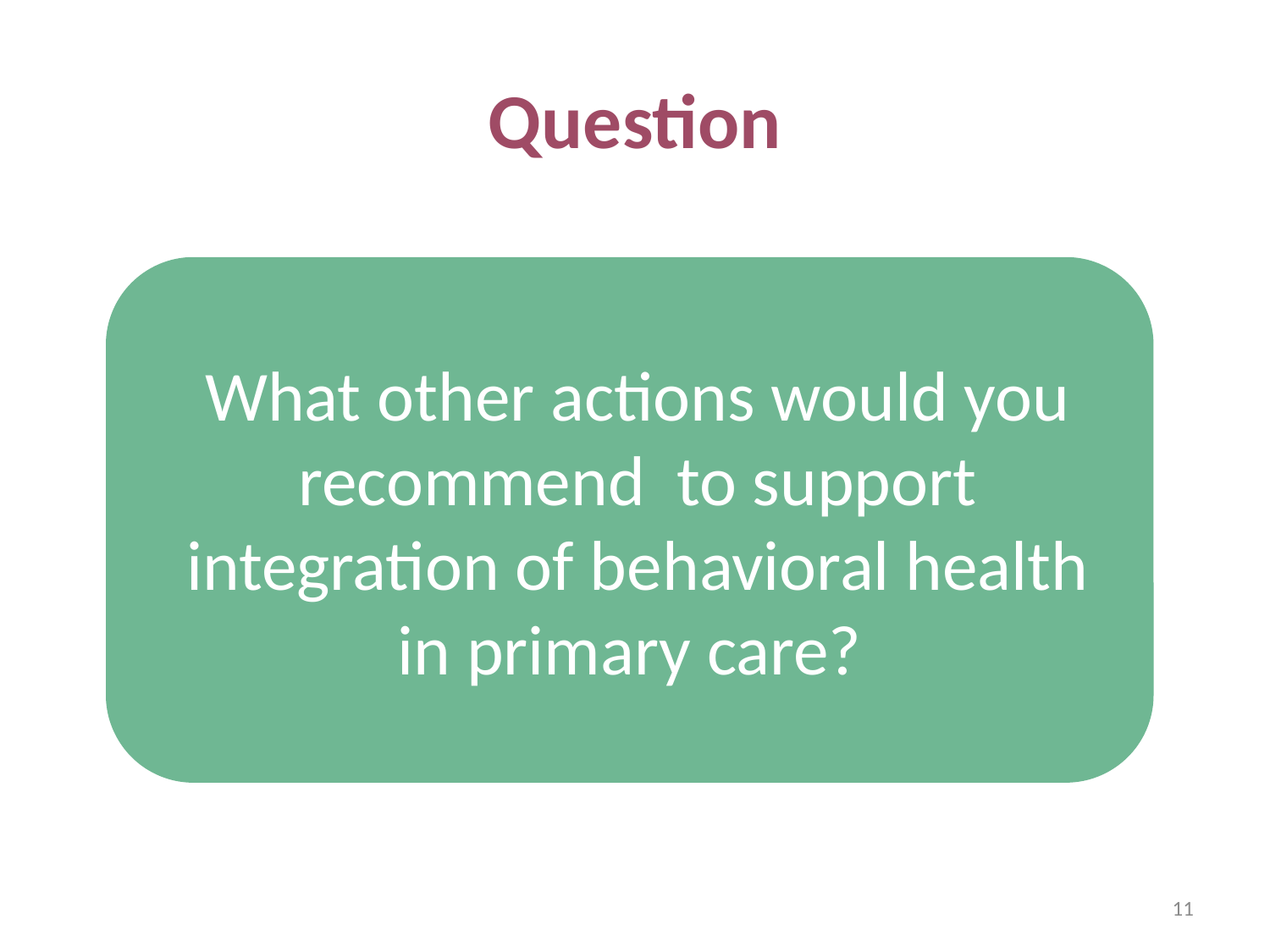

# Question
What other actions would you recommend  to support integration of behavioral health in primary care?
11